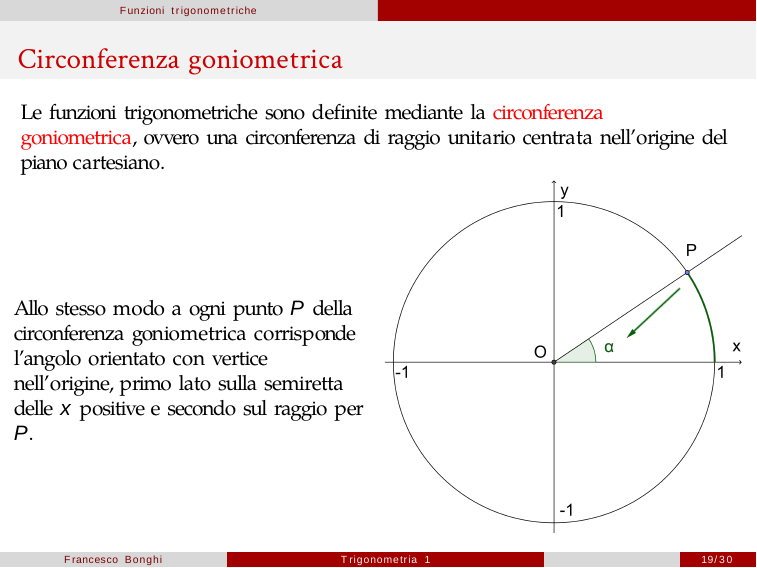

Funzioni  trigonometriche

# Circonferenza goniometrica
Le funzioni trigonometriche sono definite mediante la circonferenza goniometrica, ovvero una circonferenza di raggio unitario centrata nell’origine del piano cartesiano.

Allo stesso modo a ogni punto P della circonferenza goniometrica corrisponde l’angolo orientato con vertice nell’origine, primo lato sulla semiretta delle x positive e secondo sul raggio per P.

Francesco  Bonghi
Trigonometria  1
19/30